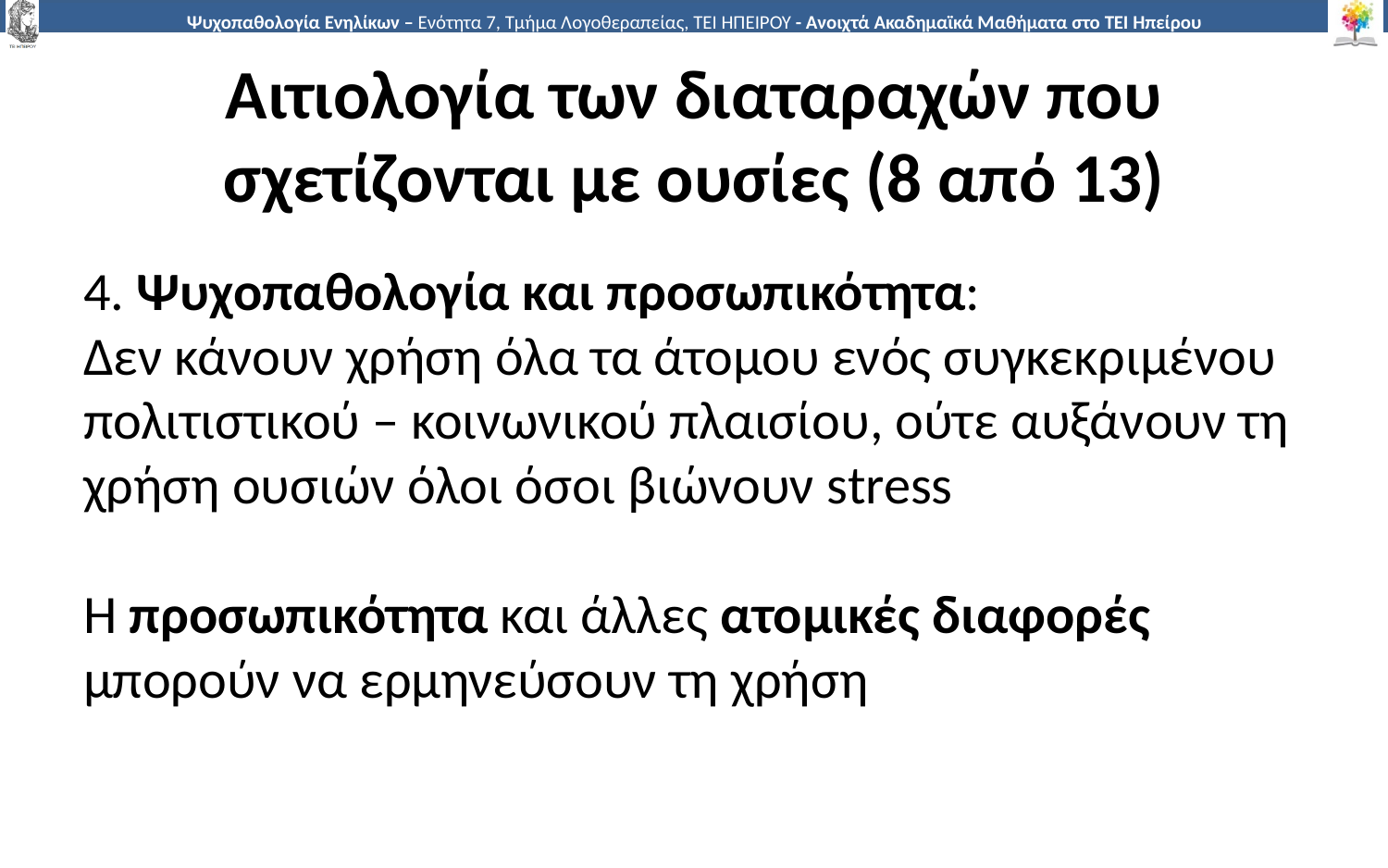

# Αιτιολογία των διαταραχών που σχετίζονται με ουσίες (8 από 13)
4. Ψυχοπαθολογία και προσωπικότητα:
Δεν κάνουν χρήση όλα τα άτομου ενός συγκεκριμένου πολιτιστικού – κοινωνικού πλαισίου, ούτε αυξάνουν τη χρήση ουσιών όλοι όσοι βιώνουν stress
Η προσωπικότητα και άλλες ατομικές διαφορές μπορούν να ερμηνεύσουν τη χρήση